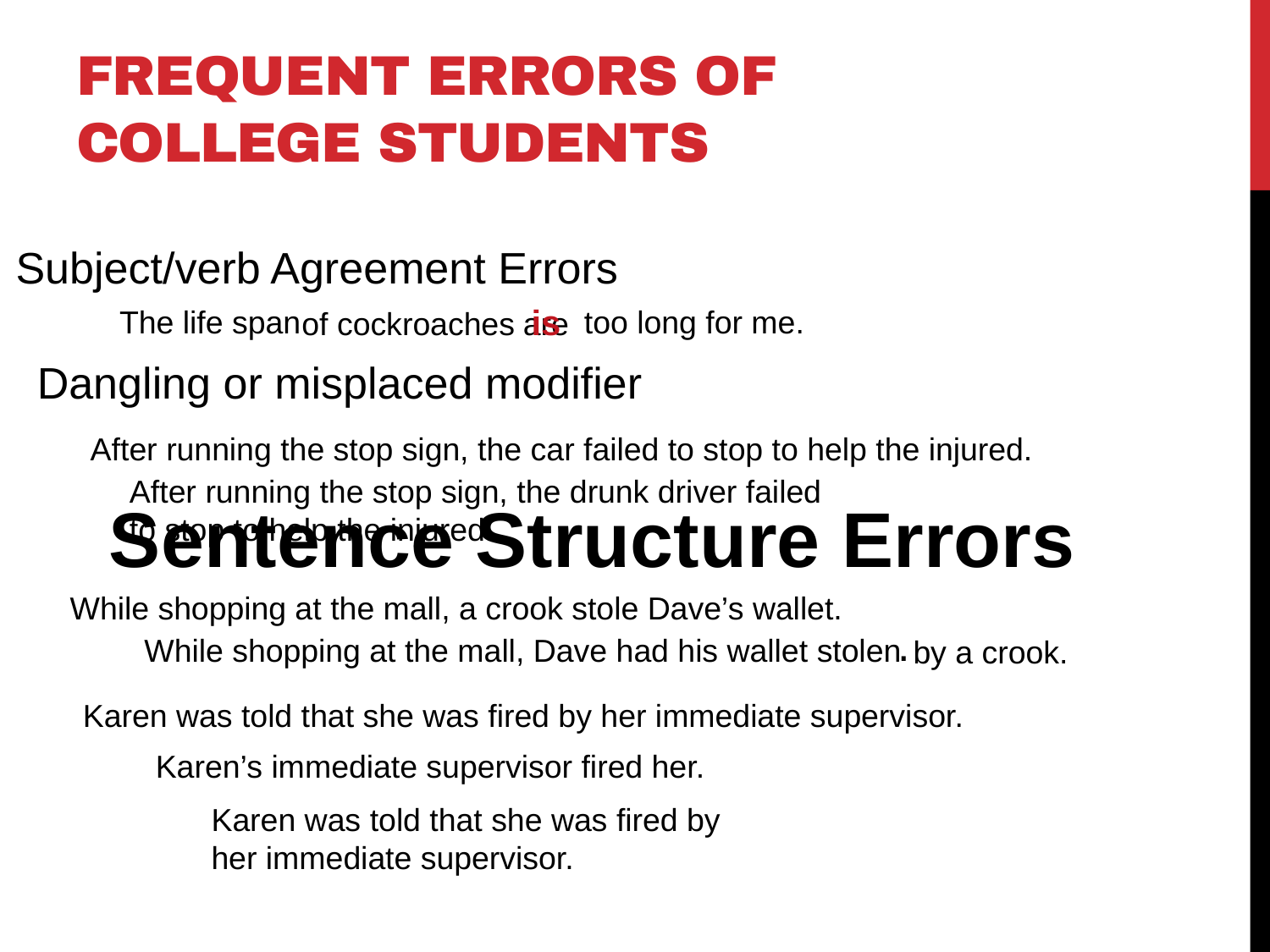

# Frequent errors of college students
Subject/verb Agreement Errors

is
The life span                                too long for me.
of cockroaches
are
Dangling or misplaced modifier

After running the stop sign, the car failed to stop to help the injured.
Sentence Structure Errors
After running the stop sign, the drunk driver failed
to stop to help the injured.
While shopping at the mall, a crook stole Dave’s wallet.
.
While shopping at the mall, Dave had his wallet stolen
by a crook.
Karen was told that she was fired by her immediate supervisor.
Karen’s immediate supervisor fired her.
Karen was told that she was fired by
her immediate supervisor.